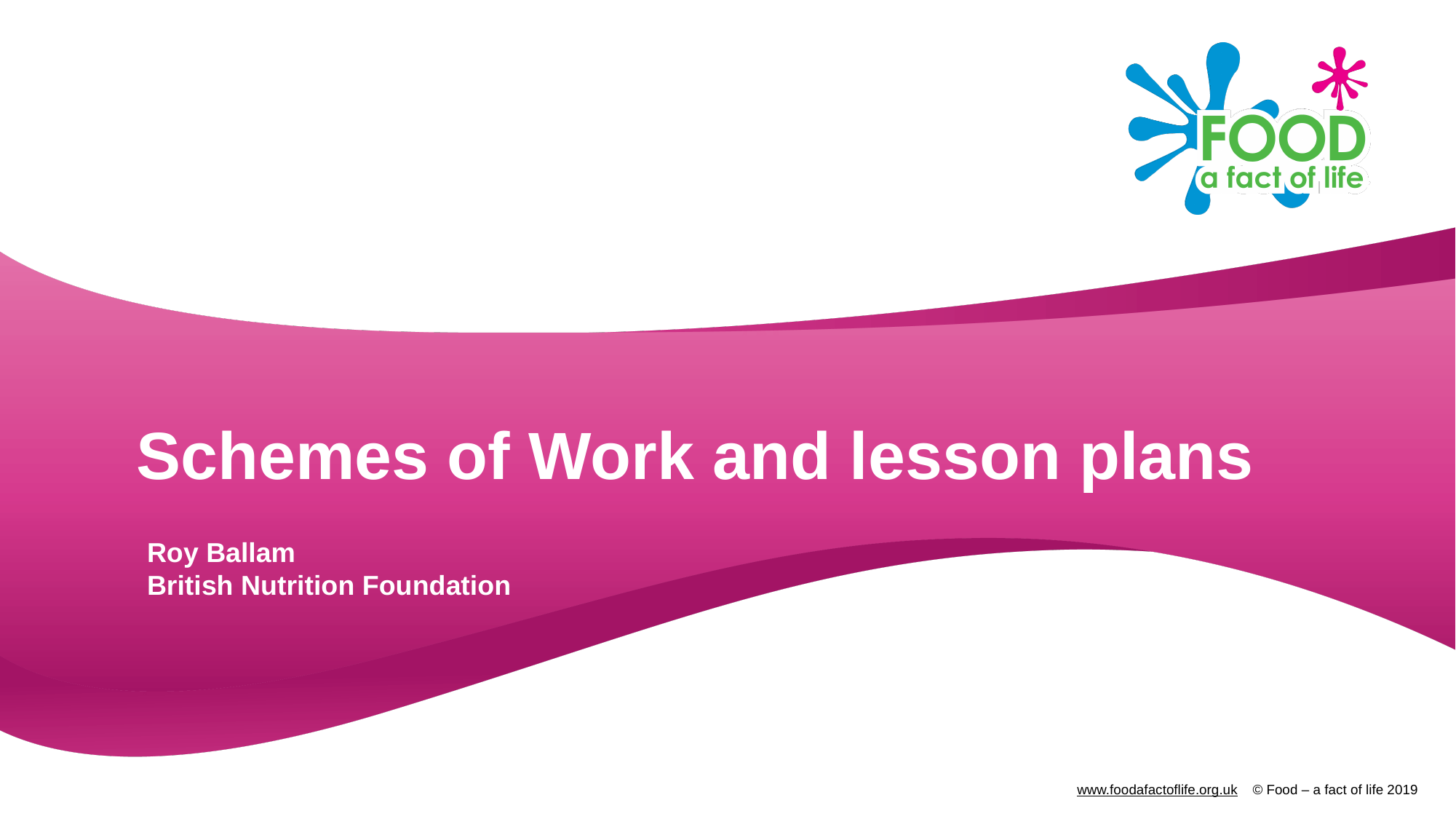

# Schemes of Work and lesson plans
Roy Ballam
British Nutrition Foundation